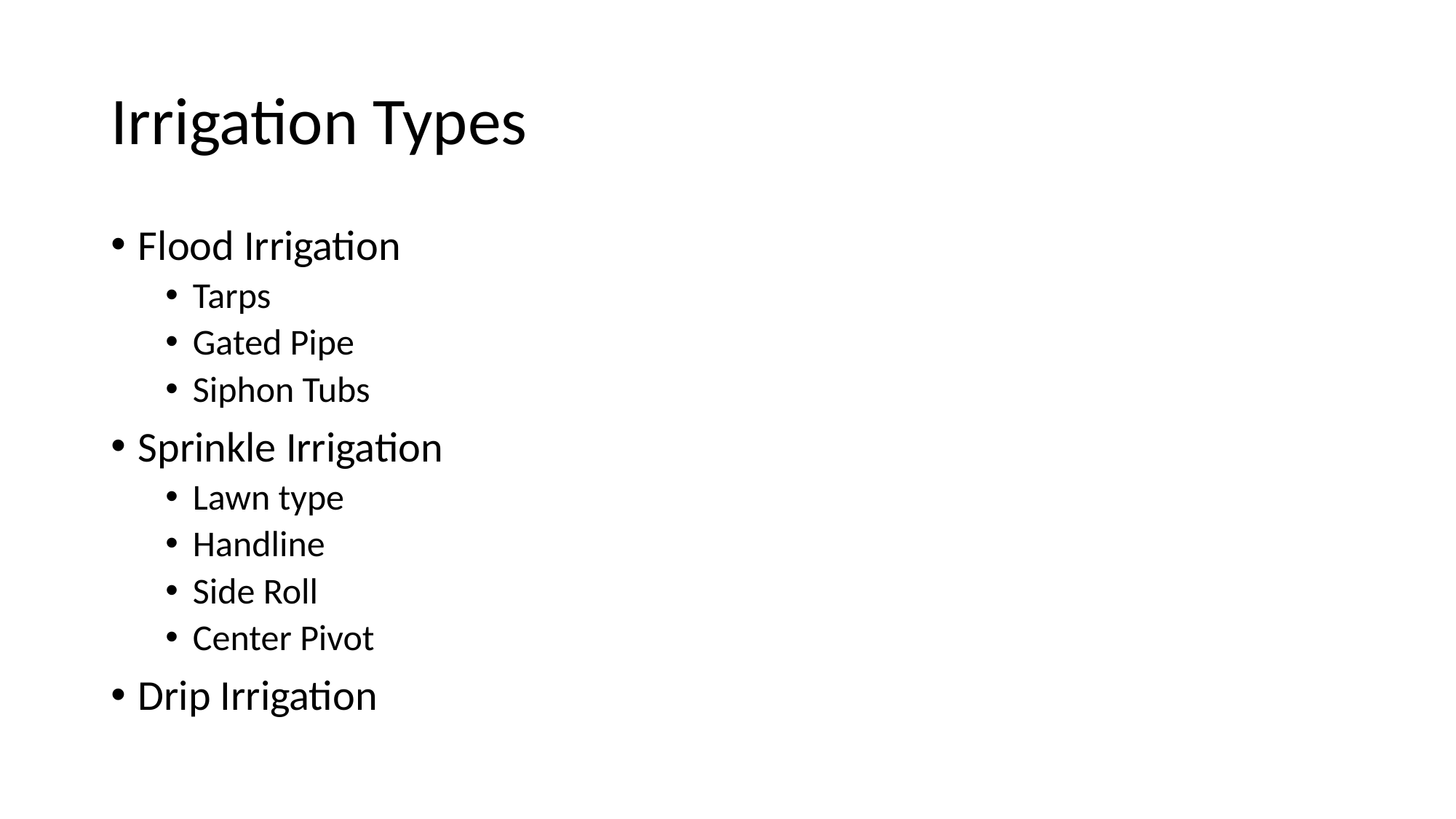

# Irrigation Types
Flood Irrigation
Tarps
Gated Pipe
Siphon Tubs
Sprinkle Irrigation
Lawn type
Handline
Side Roll
Center Pivot
Drip Irrigation